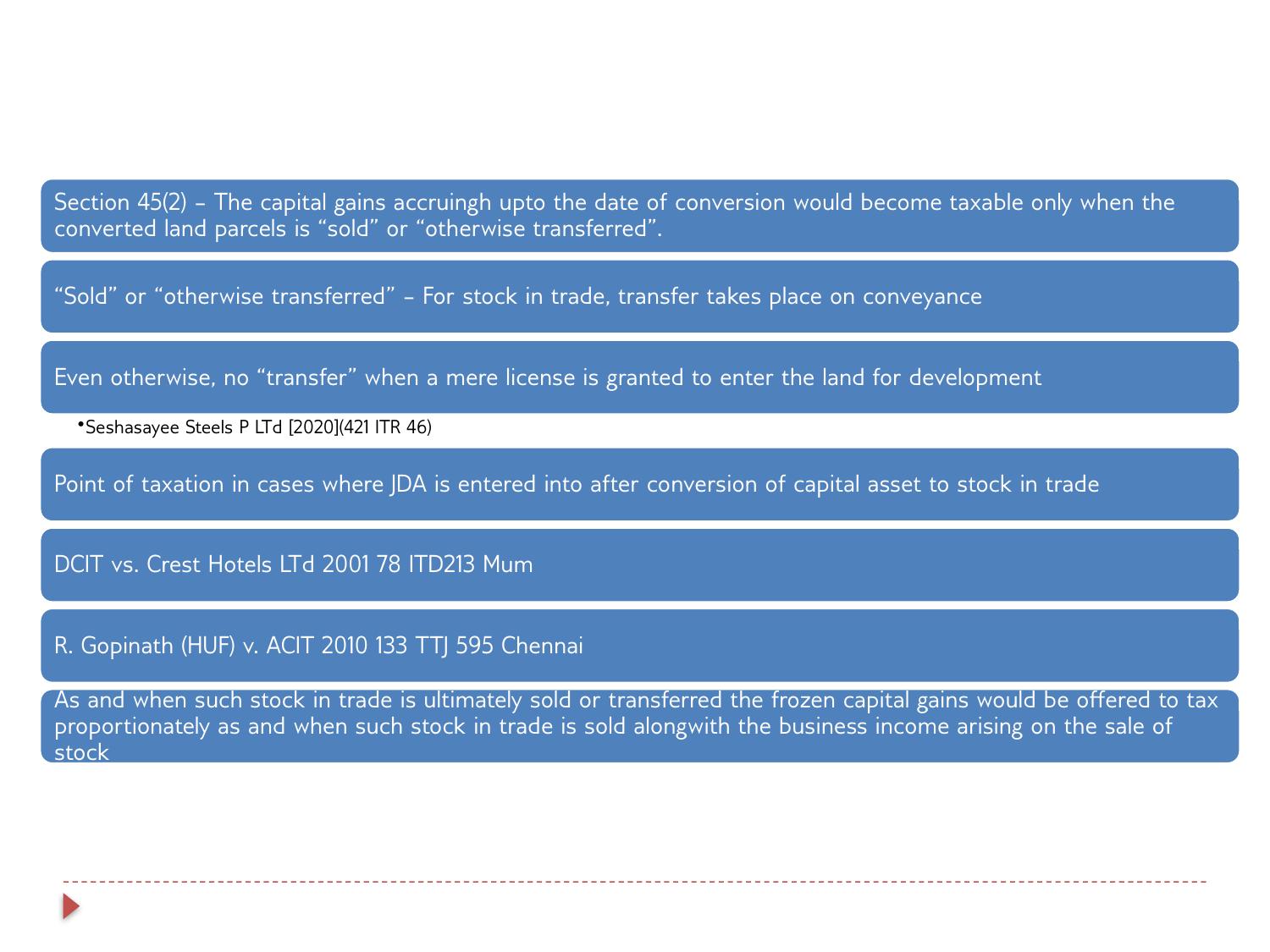

Section 45(2) – The capital gains accruingh upto the date of conversion would become taxable only when the converted land parcels is “sold” or “otherwise transferred”.
“Sold” or “otherwise transferred” – For stock in trade, transfer takes place on conveyance
Even otherwise, no “transfer” when a mere license is granted to enter the land for development
Seshasayee Steels P LTd [2020](421 ITR 46)
Point of taxation in cases where JDA is entered into after conversion of capital asset to stock in trade
DCIT vs. Crest Hotels LTd 2001 78 ITD213 Mum
R. Gopinath (HUF) v. ACIT 2010 133 TTJ 595 Chennai
As and when such stock in trade is ultimately sold or transferred the frozen capital gains would be offered to tax proportionately as and when such stock in trade is sold alongwith the business income arising on the sale of stock